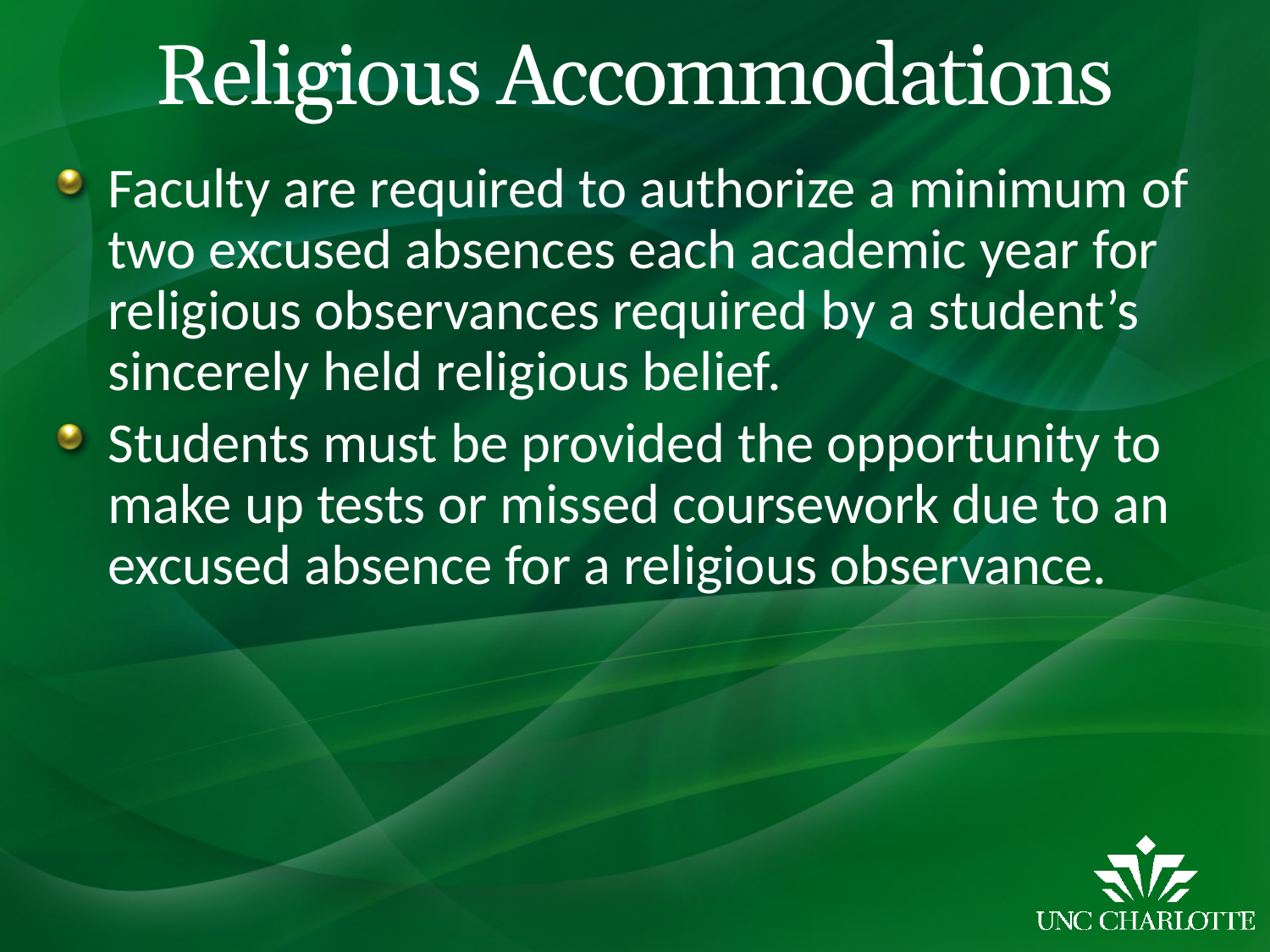

# Religious Accommodations
Faculty are required to authorize a minimum of two excused absences each academic year for religious observances required by a student’s sincerely held religious belief.
Students must be provided the opportunity to make up tests or missed coursework due to an excused absence for a religious observance.